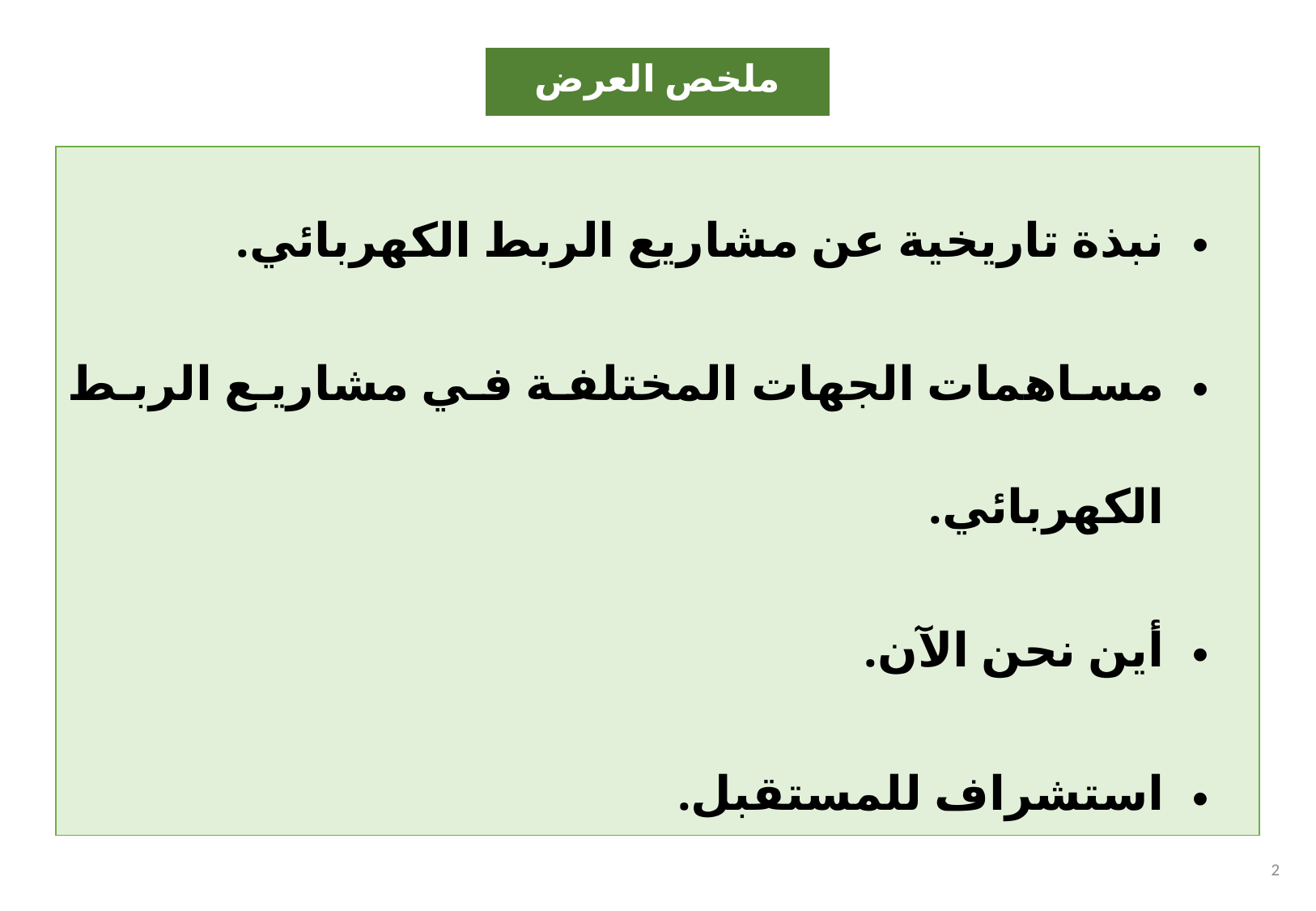

| ملخص العرض |
| --- |
| نبذة تاريخية عن مشاريع الربط الكهربائي. مساهمات الجهات المختلفة في مشاريع الربط الكهربائي. أين نحن الآن. استشراف للمستقبل. |
| --- |
2